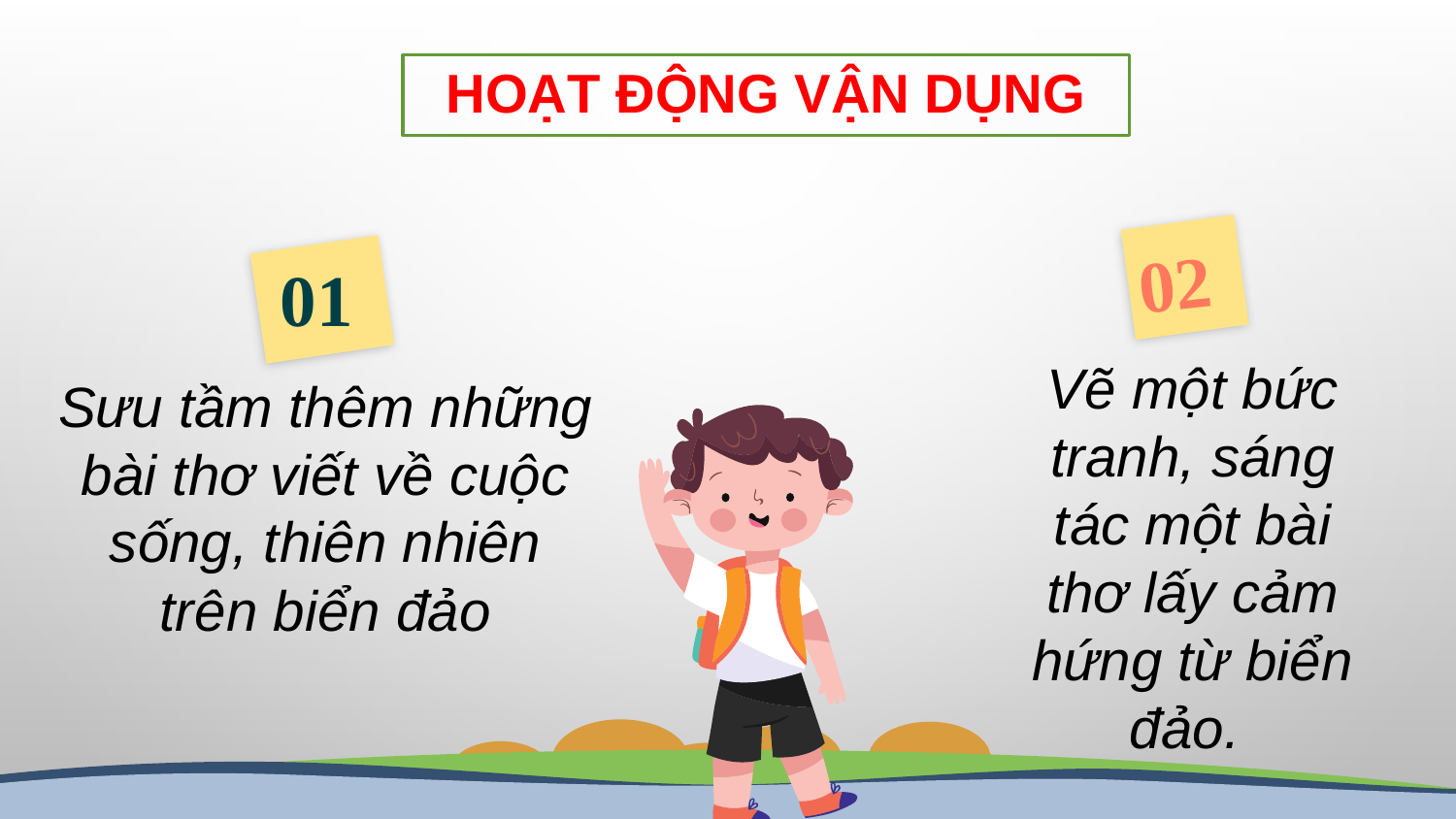

# Hoạt động vận dụng

02

01
Vẽ một bức tranh, sáng tác một bài thơ lấy cảm hứng từ biển đảo.
Sưu tầm thêm những bài thơ viết về cuộc sống, thiên nhiên trên biển đảo